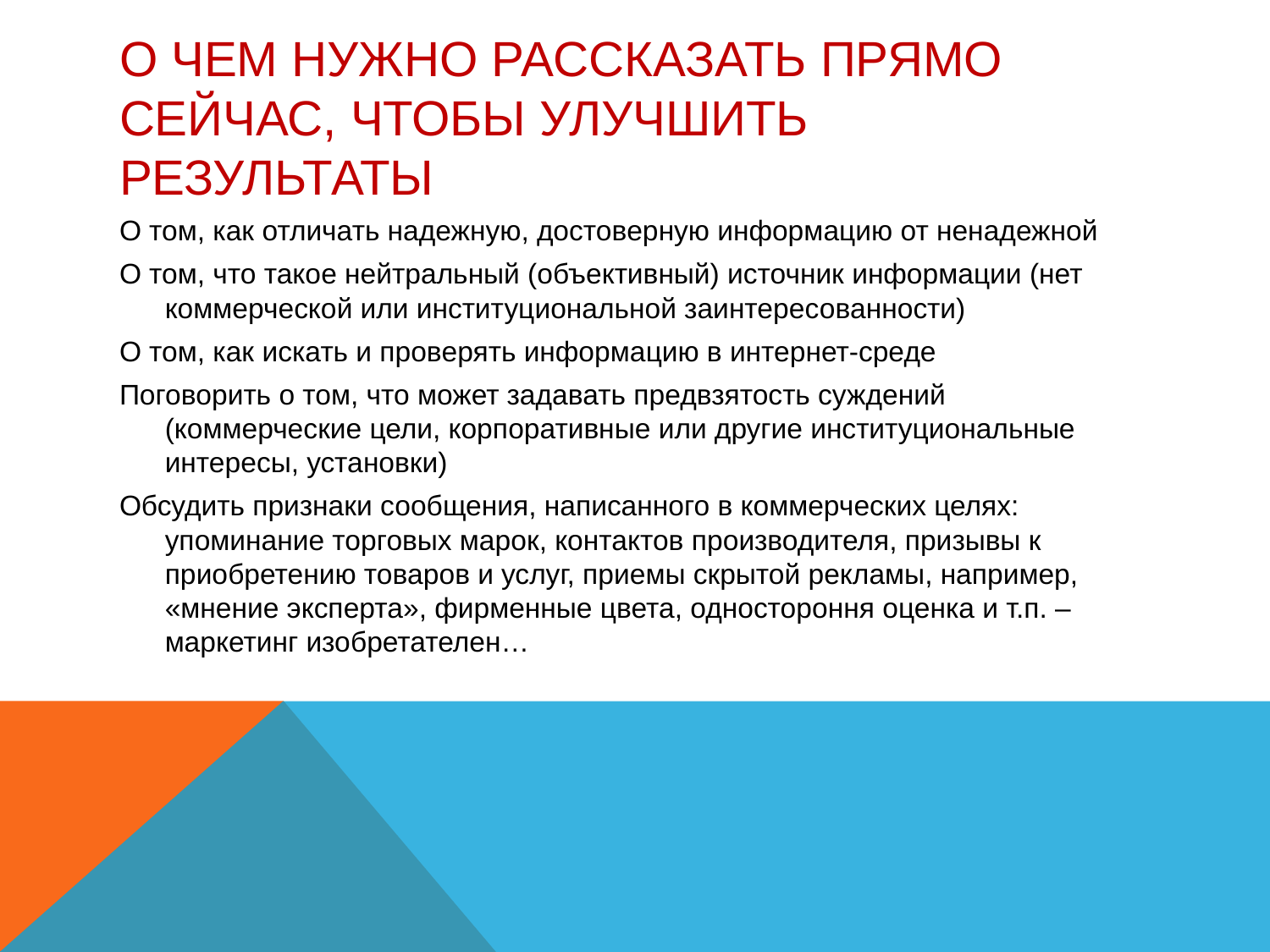

# О Чем нужно рассказать прямо сейчас, чтобы улучшить результаты
О том, как отличать надежную, достоверную информацию от ненадежной
О том, что такое нейтральный (объективный) источник информации (нет коммерческой или институциональной заинтересованности)
О том, как искать и проверять информацию в интернет-среде
Поговорить о том, что может задавать предвзятость суждений (коммерческие цели, корпоративные или другие институциональные интересы, установки)
Обсудить признаки сообщения, написанного в коммерческих целях: упоминание торговых марок, контактов производителя, призывы к приобретению товаров и услуг, приемы скрытой рекламы, например, «мнение эксперта», фирменные цвета, одностороння оценка и т.п. – маркетинг изобретателен…